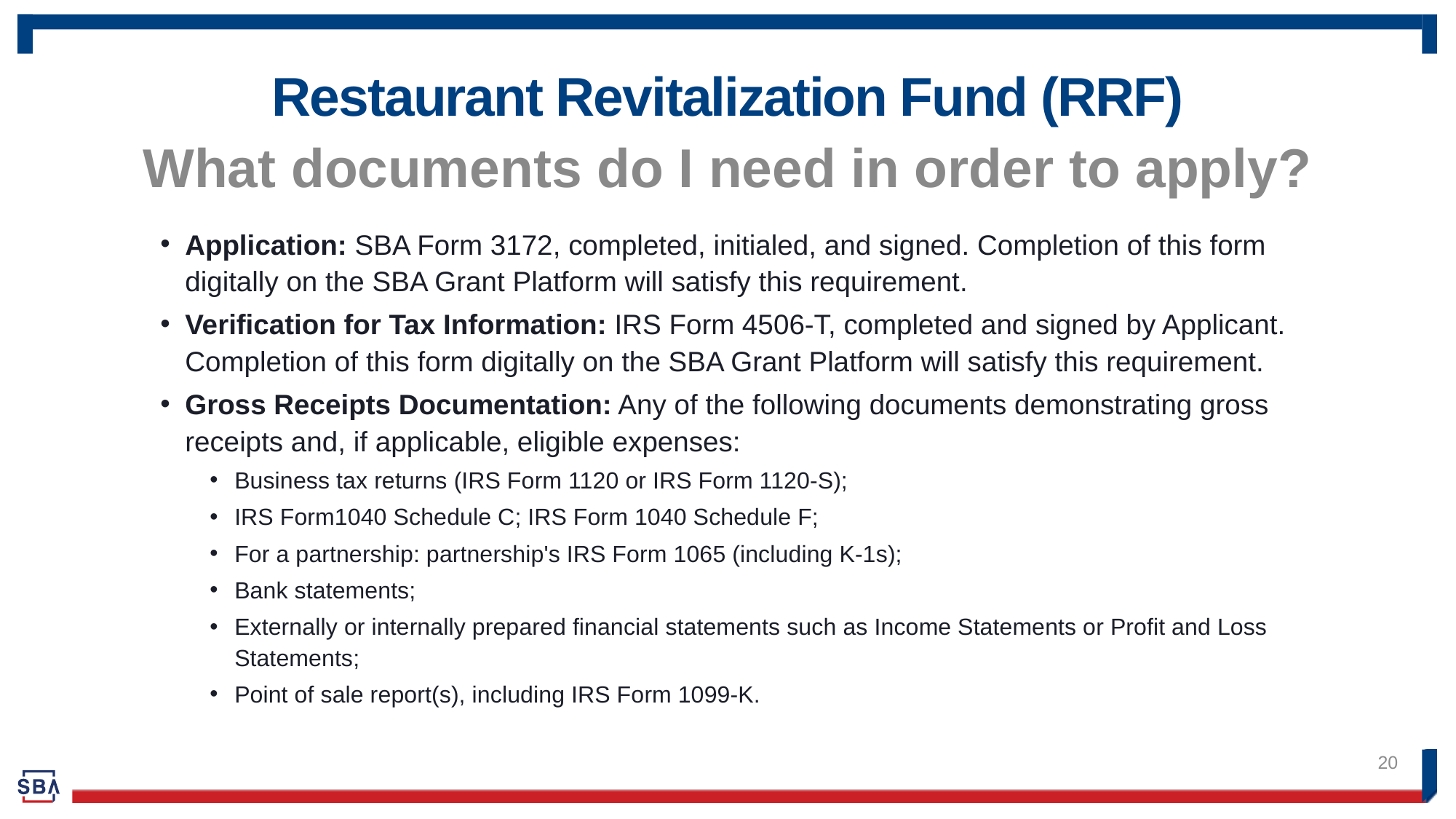

# Restaurant Revitalization Fund (RRF)
What documents do I need in order to apply?
Application: SBA Form 3172, completed, initialed, and signed. Completion of this form digitally on the SBA Grant Platform will satisfy this requirement.
Verification for Tax Information: IRS Form 4506-T, completed and signed by Applicant. Completion of this form digitally on the SBA Grant Platform will satisfy this requirement.
Gross Receipts Documentation: Any of the following documents demonstrating gross receipts and, if applicable, eligible expenses:
Business tax returns (IRS Form 1120 or IRS Form 1120-S);
IRS Form1040 Schedule C; IRS Form 1040 Schedule F;
For a partnership: partnership's IRS Form 1065 (including K-1s);
Bank statements;
Externally or internally prepared financial statements such as Income Statements or Profit and Loss Statements;
Point of sale report(s), including IRS Form 1099-K.

20